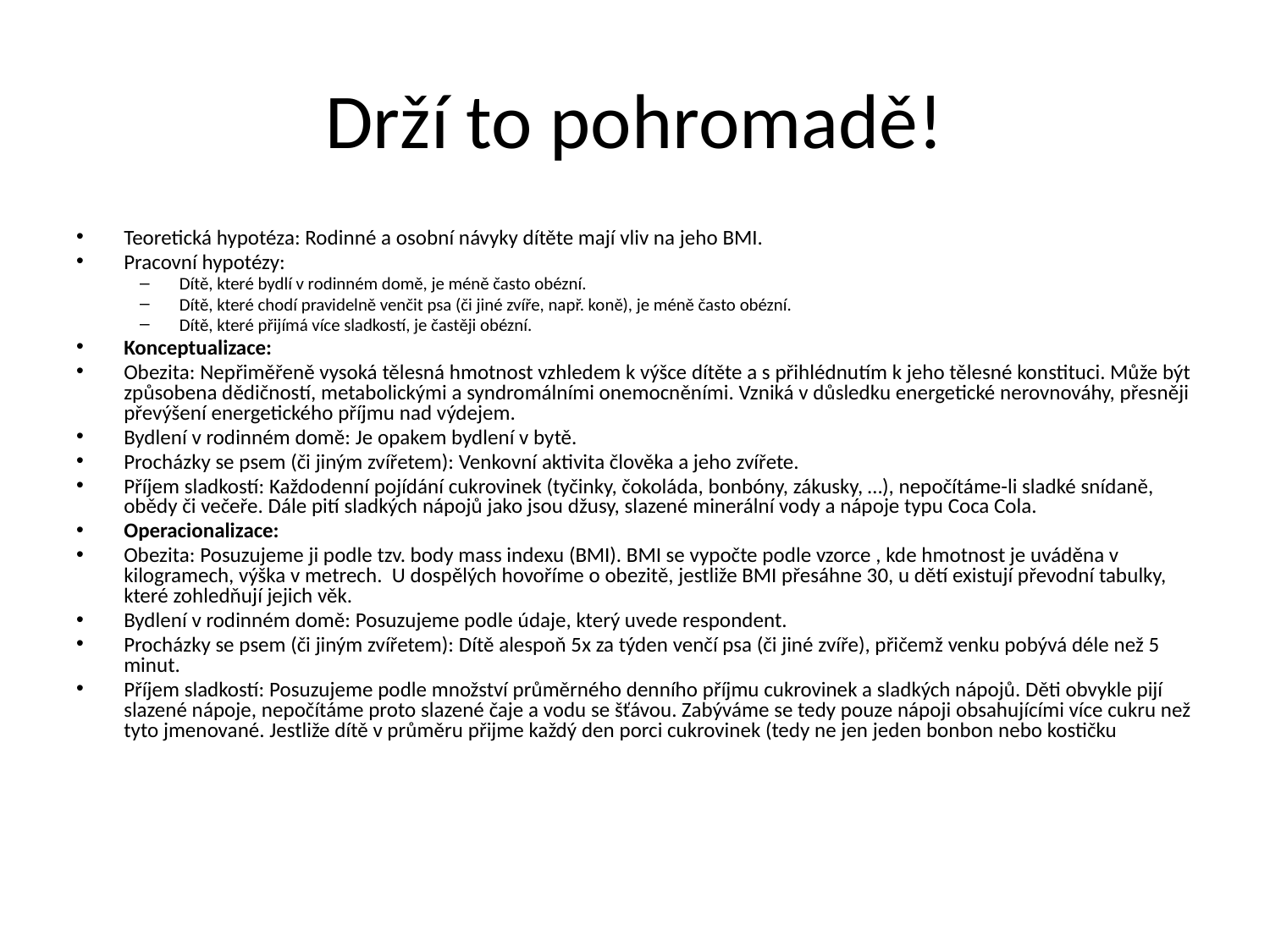

# Drží to pohromadě!
Teoretická hypotéza: Rodinné a osobní návyky dítěte mají vliv na jeho BMI.
Pracovní hypotézy:
Dítě, které bydlí v rodinném domě, je méně často obézní.
Dítě, které chodí pravidelně venčit psa (či jiné zvíře, např. koně), je méně často obézní.
Dítě, které přijímá více sladkostí, je častěji obézní.
Konceptualizace:
Obezita: Nepřiměřeně vysoká tělesná hmotnost vzhledem k výšce dítěte a s přihlédnutím k jeho tělesné konstituci. Může být způsobena dědičností, metabolickými a syndromálními onemocněními. Vzniká v důsledku energetické nerovnováhy, přesněji převýšení energetického příjmu nad výdejem.
Bydlení v rodinném domě: Je opakem bydlení v bytě.
Procházky se psem (či jiným zvířetem): Venkovní aktivita člověka a jeho zvířete.
Příjem sladkostí: Každodenní pojídání cukrovinek (tyčinky, čokoláda, bonbóny, zákusky, …), nepočítáme-li sladké snídaně, obědy či večeře. Dále pití sladkých nápojů jako jsou džusy, slazené minerální vody a nápoje typu Coca Cola.
Operacionalizace:
Obezita: Posuzujeme ji podle tzv. body mass indexu (BMI). BMI se vypočte podle vzorce , kde hmotnost je uváděna v kilogramech, výška v metrech.  U dospělých hovoříme o obezitě, jestliže BMI přesáhne 30, u dětí existují převodní tabulky, které zohledňují jejich věk.
Bydlení v rodinném domě: Posuzujeme podle údaje, který uvede respondent.
Procházky se psem (či jiným zvířetem): Dítě alespoň 5x za týden venčí psa (či jiné zvíře), přičemž venku pobývá déle než 5 minut.
Příjem sladkostí: Posuzujeme podle množství průměrného denního příjmu cukrovinek a sladkých nápojů. Děti obvykle pijí slazené nápoje, nepočítáme proto slazené čaje a vodu se šťávou. Zabýváme se tedy pouze nápoji obsahujícími více cukru než tyto jmenované. Jestliže dítě v průměru přijme každý den porci cukrovinek (tedy ne jen jeden bonbon nebo kostičku